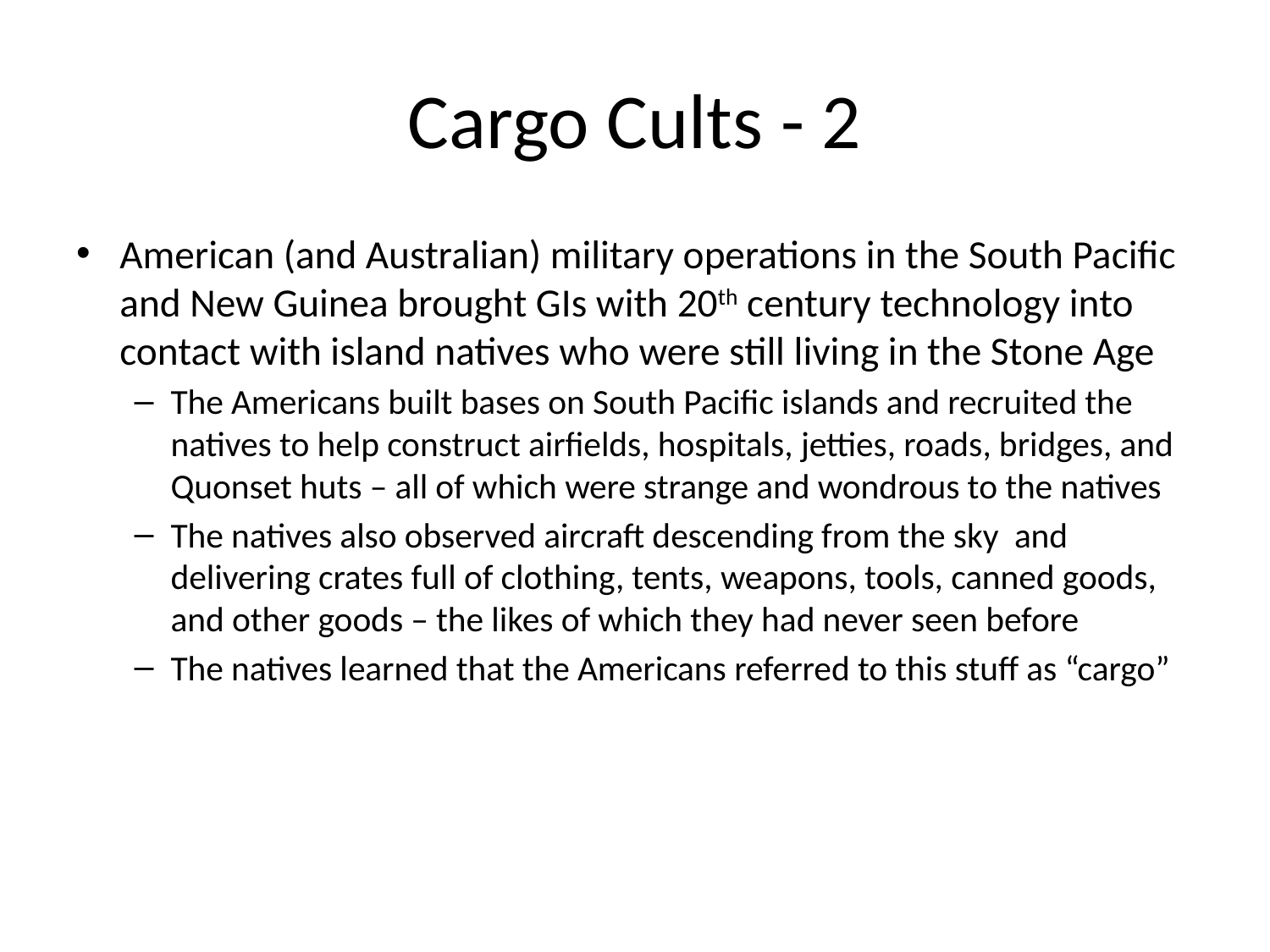

# Cargo Cults - 2
American (and Australian) military operations in the South Pacific and New Guinea brought GIs with 20th century technology into contact with island natives who were still living in the Stone Age
The Americans built bases on South Pacific islands and recruited the natives to help construct airfields, hospitals, jetties, roads, bridges, and Quonset huts – all of which were strange and wondrous to the natives
The natives also observed aircraft descending from the sky  and delivering crates full of clothing, tents, weapons, tools, canned goods, and other goods – the likes of which they had never seen before
The natives learned that the Americans referred to this stuff as “cargo”